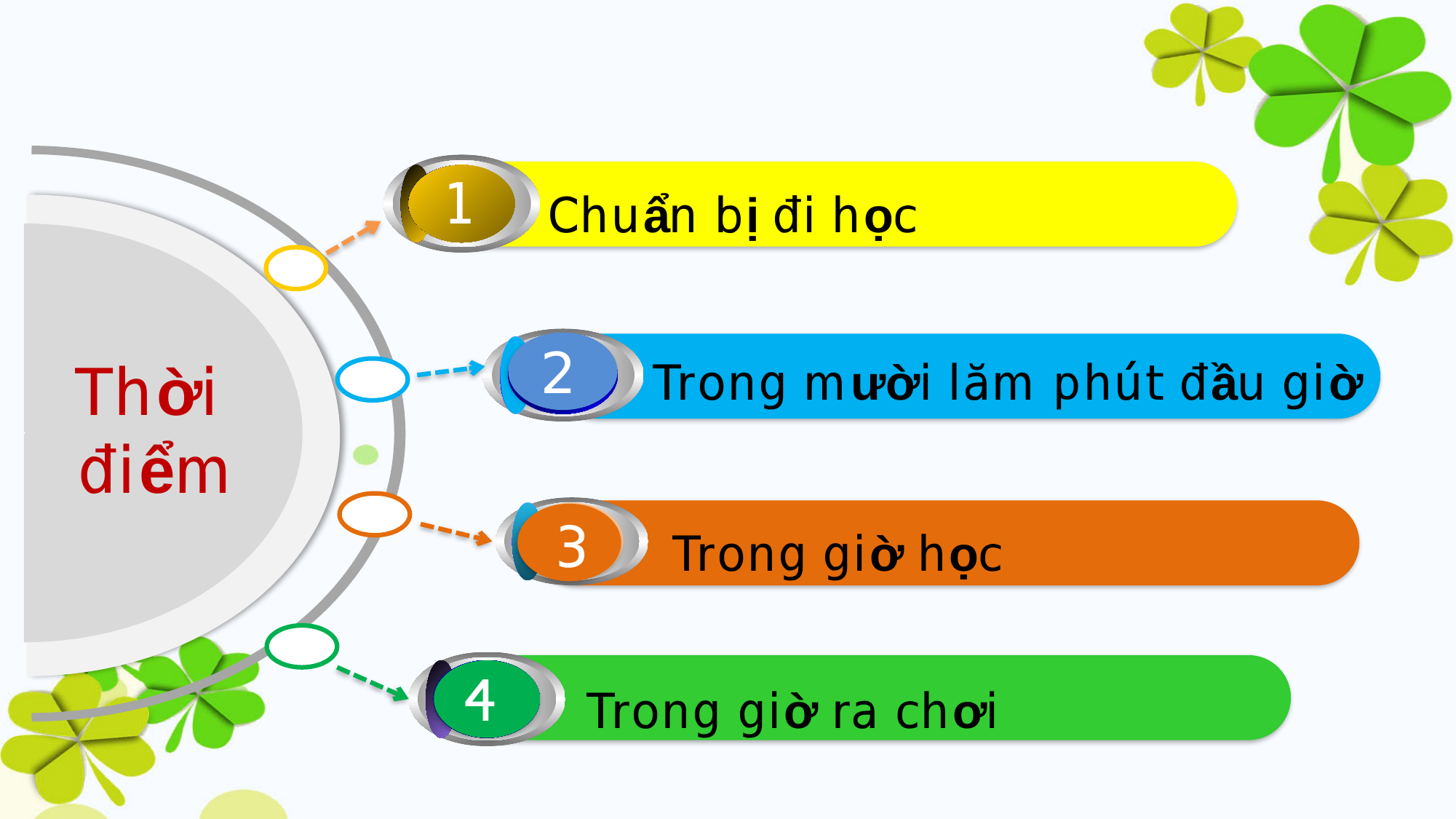

1

Chuẩn bị đi học

2

Trong mười lăm phút đầu giờ

Thời
điểm

3
Trong giờ học

4
Trong giờ ra chơi